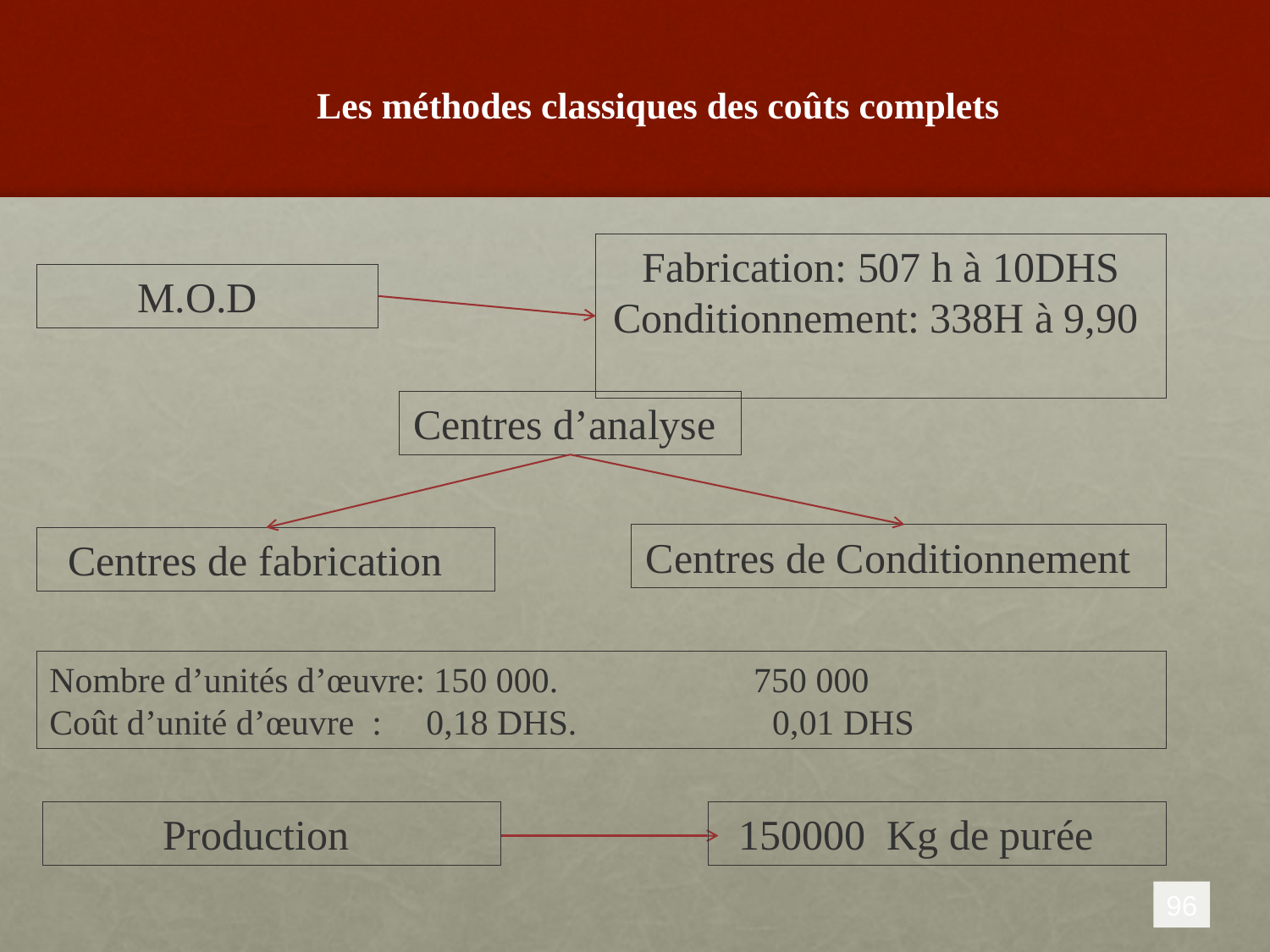

# Les méthodes classiques des coûts complets
Fabrication: 507 h à 10DHS
Conditionnement: 338H à 9,90
M.O.D
Centres d’analyse
Centres de Conditionnement
Centres de fabrication
Nombre d’unités d’œuvre: 150 000.                      750 000
Coût d’unité d’œuvre  :     0,18 DHS.                      0,01 DHS
Production
150000  Kg de purée
96